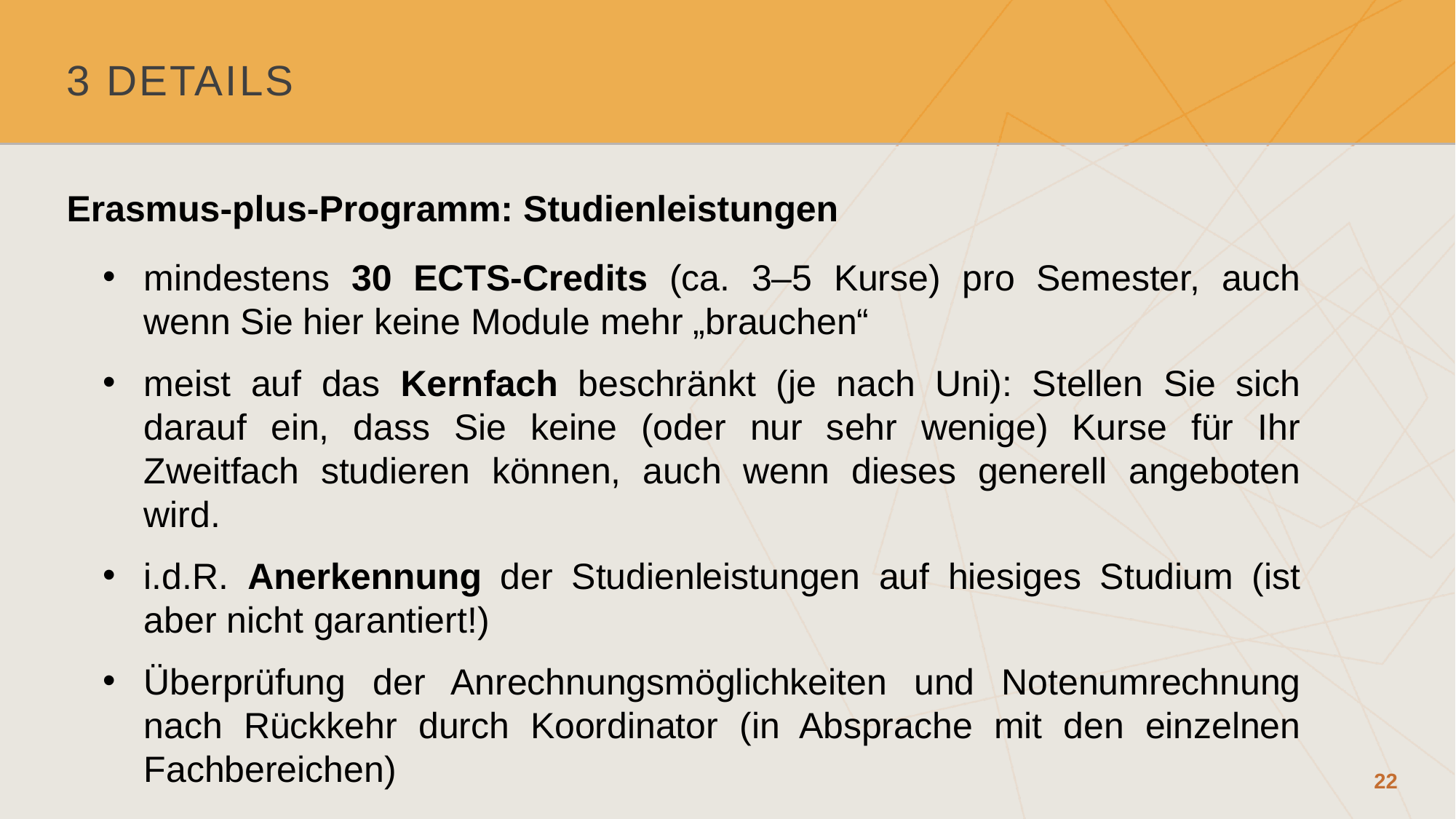

# 3 Details

Erasmus-plus-Programm: Studienleistungen
mindestens 30 ECTS-Credits (ca. 3–5 Kurse) pro Semester, auch wenn Sie hier keine Module mehr „brauchen“
meist auf das Kernfach beschränkt (je nach Uni): Stellen Sie sich darauf ein, dass Sie keine (oder nur sehr wenige) Kurse für Ihr Zweitfach studieren können, auch wenn dieses generell angeboten wird.
i.d.R. Anerkennung der Studienleistungen auf hiesiges Studium (ist aber nicht garantiert!)
Überprüfung der Anrechnungsmöglichkeiten und Notenumrechnung nach Rückkehr durch Koordinator (in Absprache mit den einzelnen Fachbereichen)

22